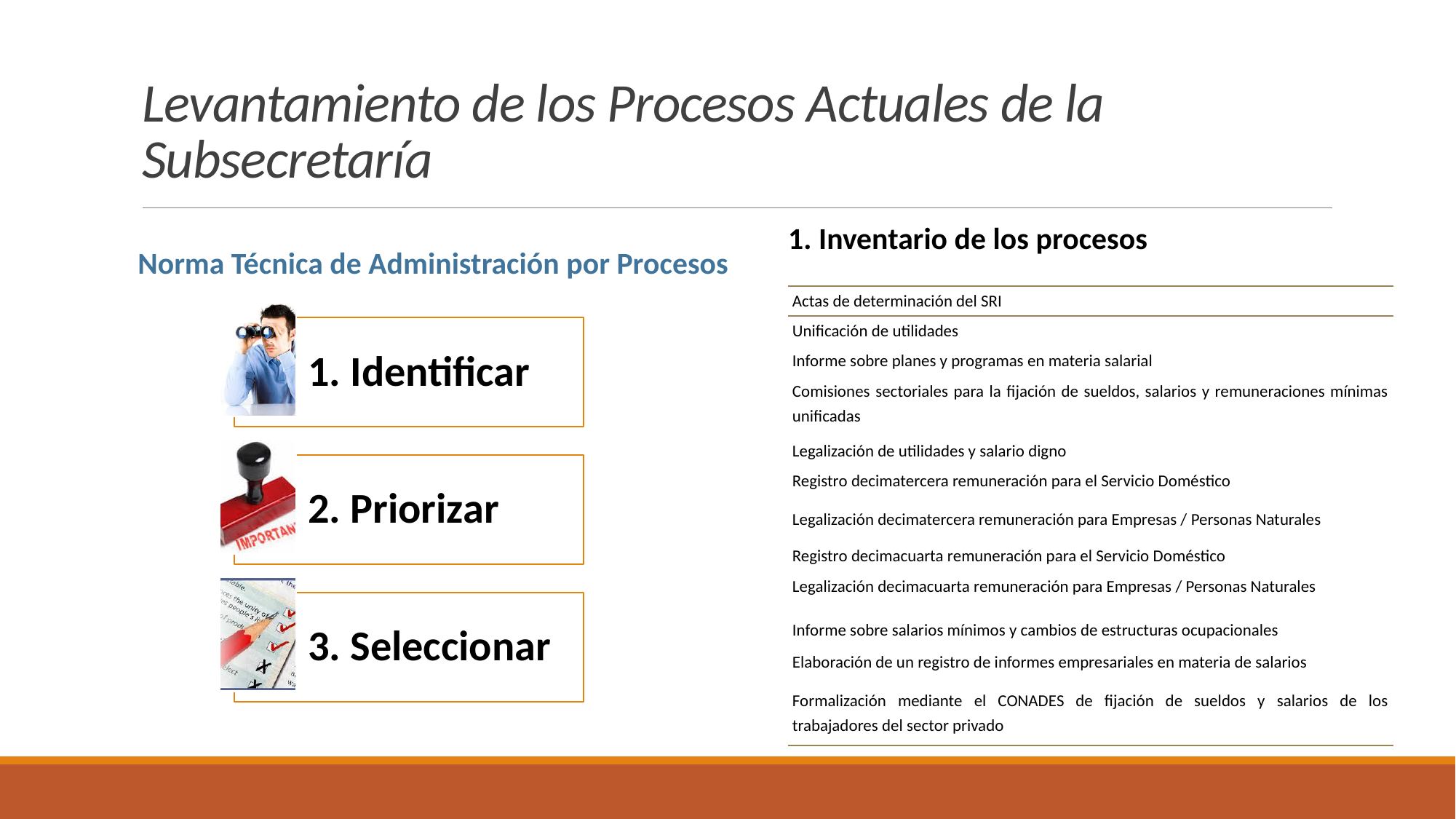

# Levantamiento de los Procesos Actuales de la Subsecretaría
1. Inventario de los procesos

Norma Técnica de Administración por Procesos
1. Identificar
2. Priorizar
3. Seleccionar
| Actas de determinación del SRI |
| --- |
| Unificación de utilidades |
| Informe sobre planes y programas en materia salarial |
| Comisiones sectoriales para la fijación de sueldos, salarios y remuneraciones mínimas unificadas |
| Legalización de utilidades y salario digno |
| Registro decimatercera remuneración para el Servicio Doméstico |
| Legalización decimatercera remuneración para Empresas / Personas Naturales |
| Registro decimacuarta remuneración para el Servicio Doméstico |
| Legalización decimacuarta remuneración para Empresas / Personas Naturales |
| Informe sobre salarios mínimos y cambios de estructuras ocupacionales |
| Elaboración de un registro de informes empresariales en materia de salarios |
| Formalización mediante el CONADES de fijación de sueldos y salarios de los trabajadores del sector privado |